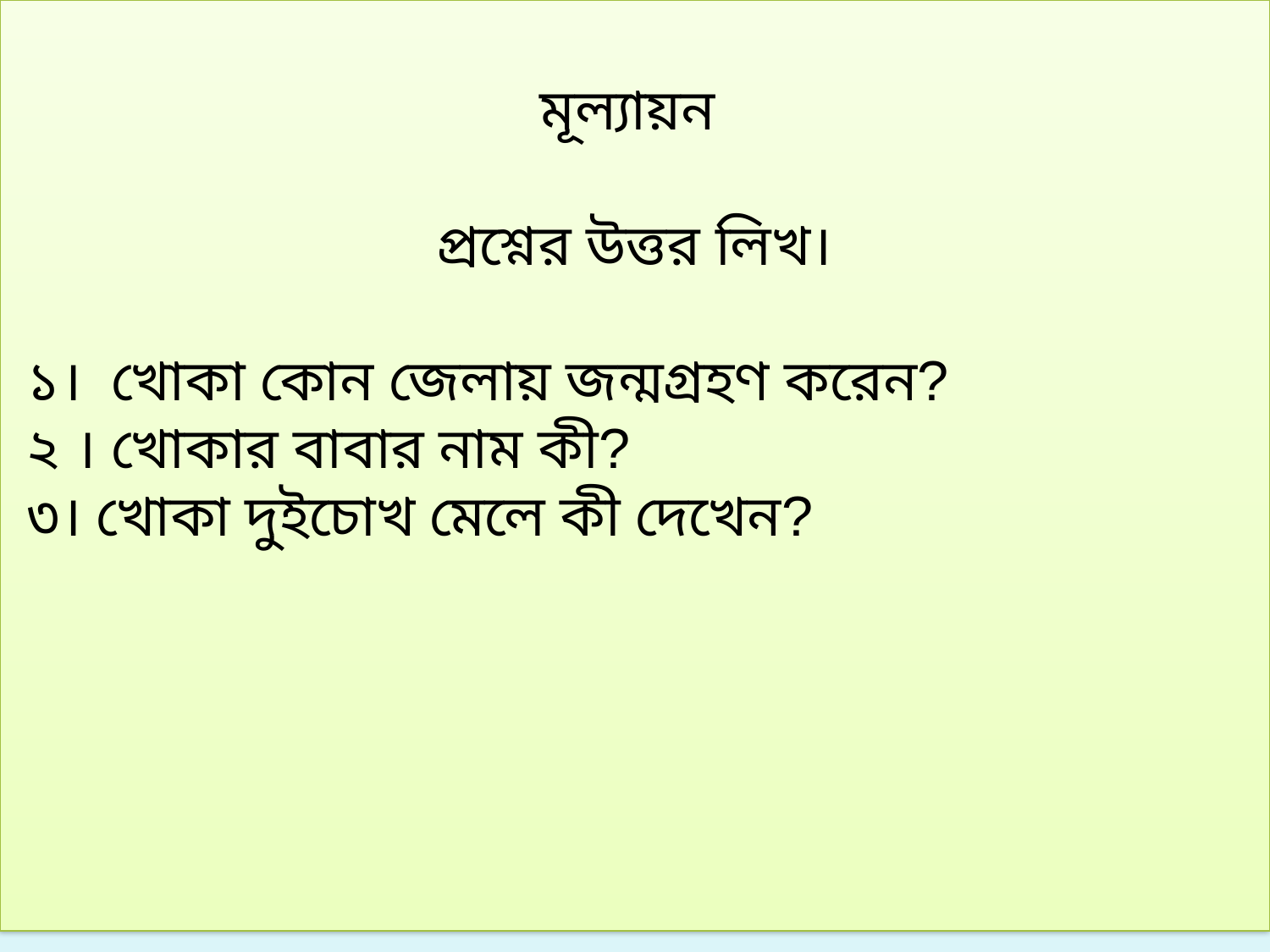

মূল্যায়ন

প্রশ্নের উত্তর লিখ।

 ১।  খোকা কোন জেলায় জন্মগ্রহণ করেন?
 ২ । খোকার বাবার নাম কী?
 ৩। খোকা দুইচোখ মেলে কী দেখেন?